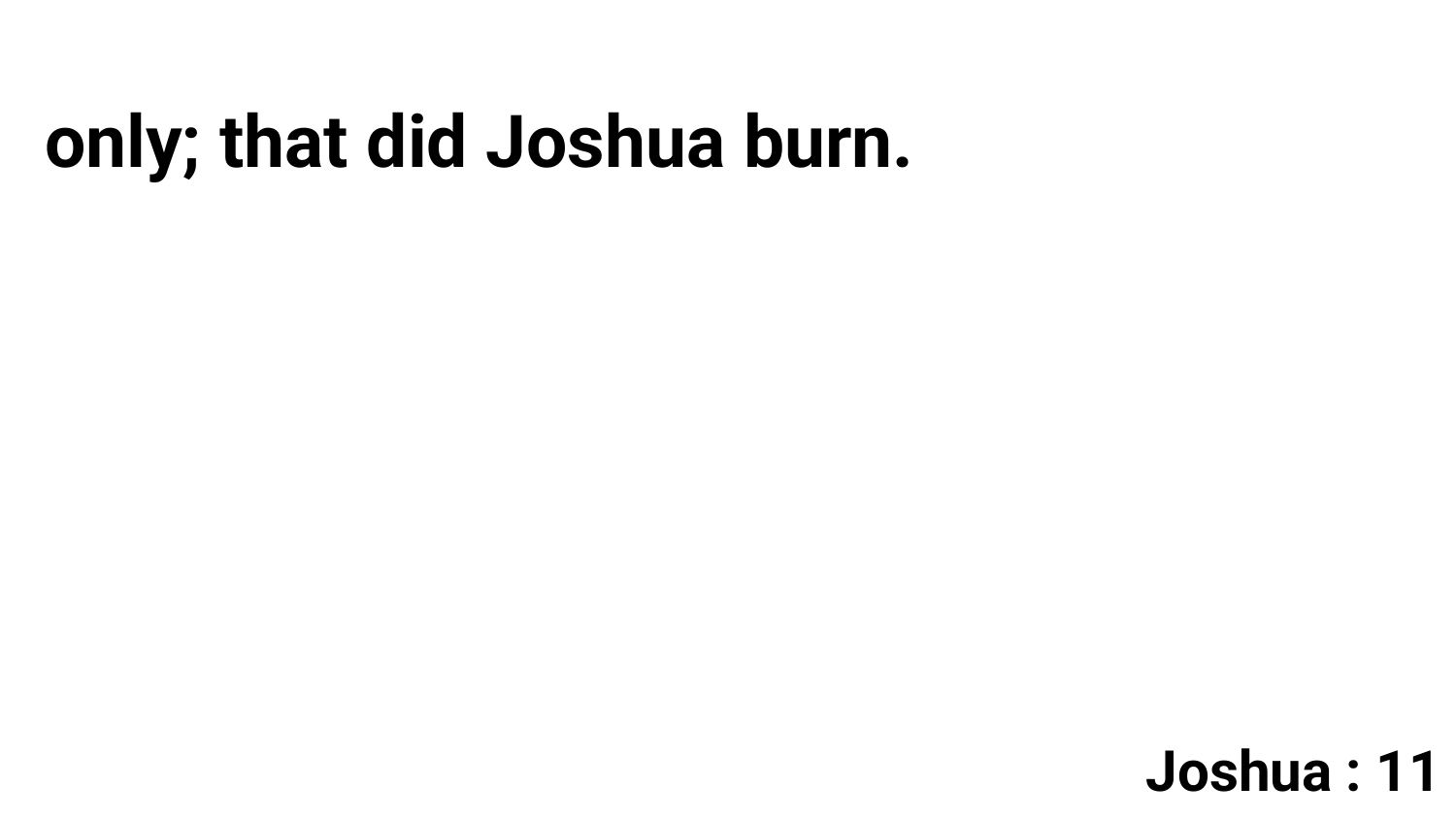

only; that did Joshua burn.
Joshua : 11